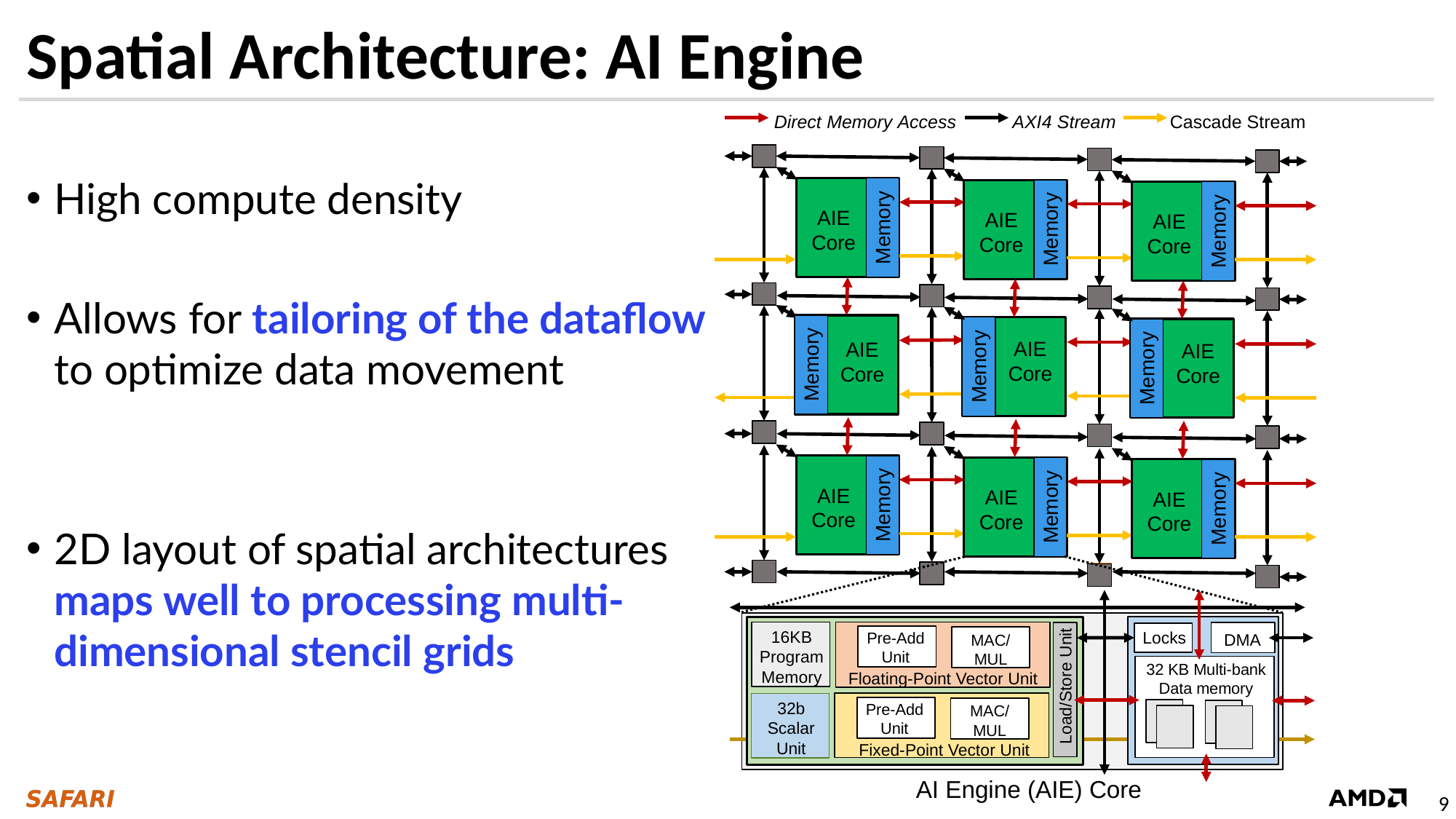

# Spatial Architecture: AI Engine
Direct Memory Access
AXI4 Stream
Cascade Stream

High compute density

Allows for tailoring of the dataflow to optimize data movement

2D layout of spatial architectures maps well to processing multi-dimensional stencil grids

AIE
Core
Memory

AIE
Core
Memory

AIE
Core
Memory

AIE
Core
Memory

AIE
Core
Memory

AIE
Core
Memory

AIE
Core
Memory

AIE
Core
Memory

AIE
Core
Memory

Locks
DMA
32 KB Multi-bank
Data memory

16KB
Program
Memory

Pre-Add
Unit
MAC/
MUL
Floating-Point Vector Unit
Load/Store Unit

32b
Scalar
Unit

Pre-Add
Unit
MAC/
MUL
Fixed-Point Vector Unit
AI Engine (AIE) Core